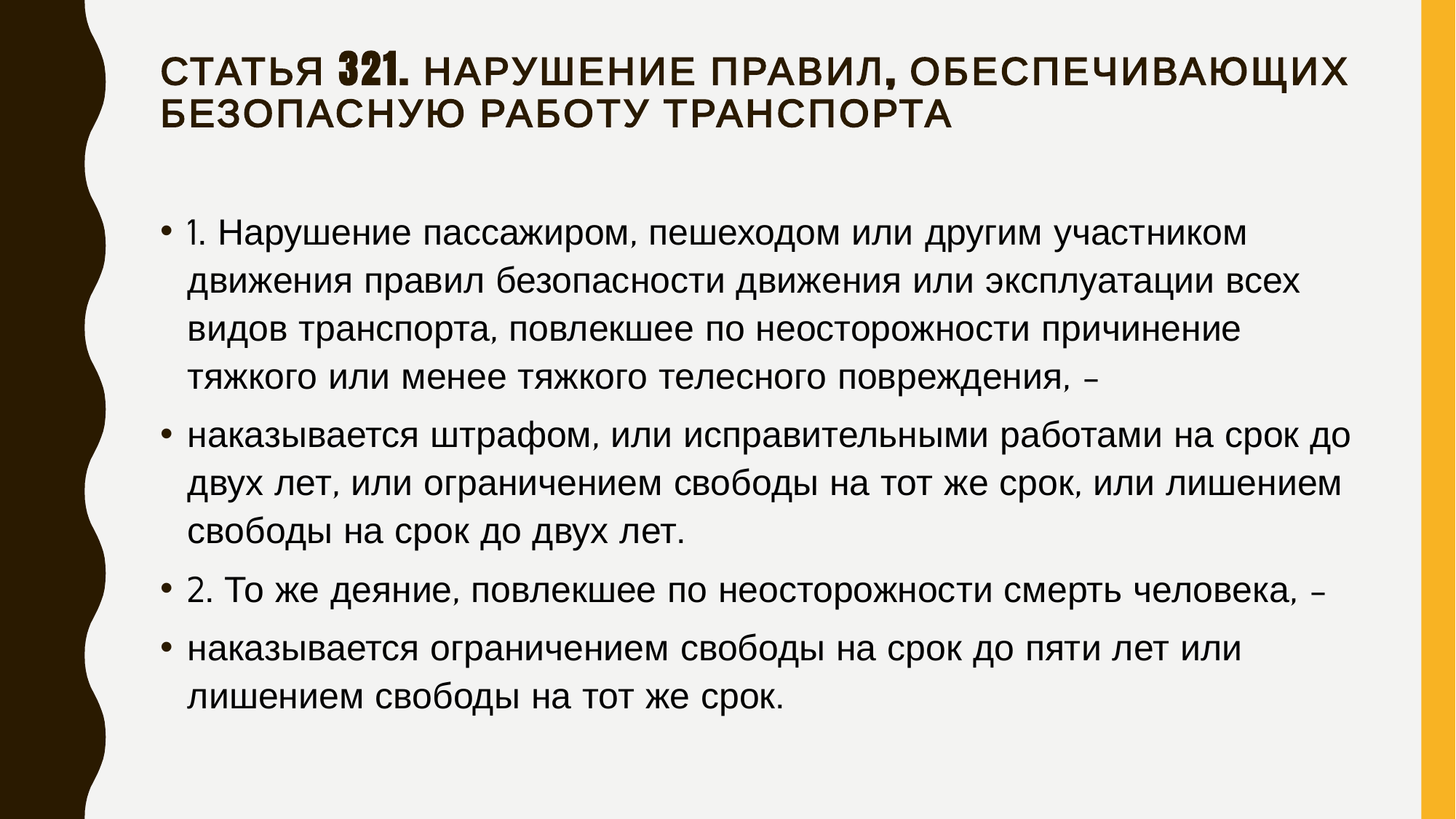

# Статья 321. Нарушение правил, обеспечивающих безопасную работу транспорта
1. Нарушение пассажиром, пешеходом или другим участником движения правил безопасности движения или эксплуатации всех видов транспорта, повлекшее по неосторожности причинение тяжкого или менее тяжкого телесного повреждения, –
наказывается штрафом, или исправительными работами на срок до двух лет, или ограничением свободы на тот же срок, или лишением свободы на срок до двух лет.
2. То же деяние, повлекшее по неосторожности смерть человека, –
наказывается ограничением свободы на срок до пяти лет или лишением свободы на тот же срок.